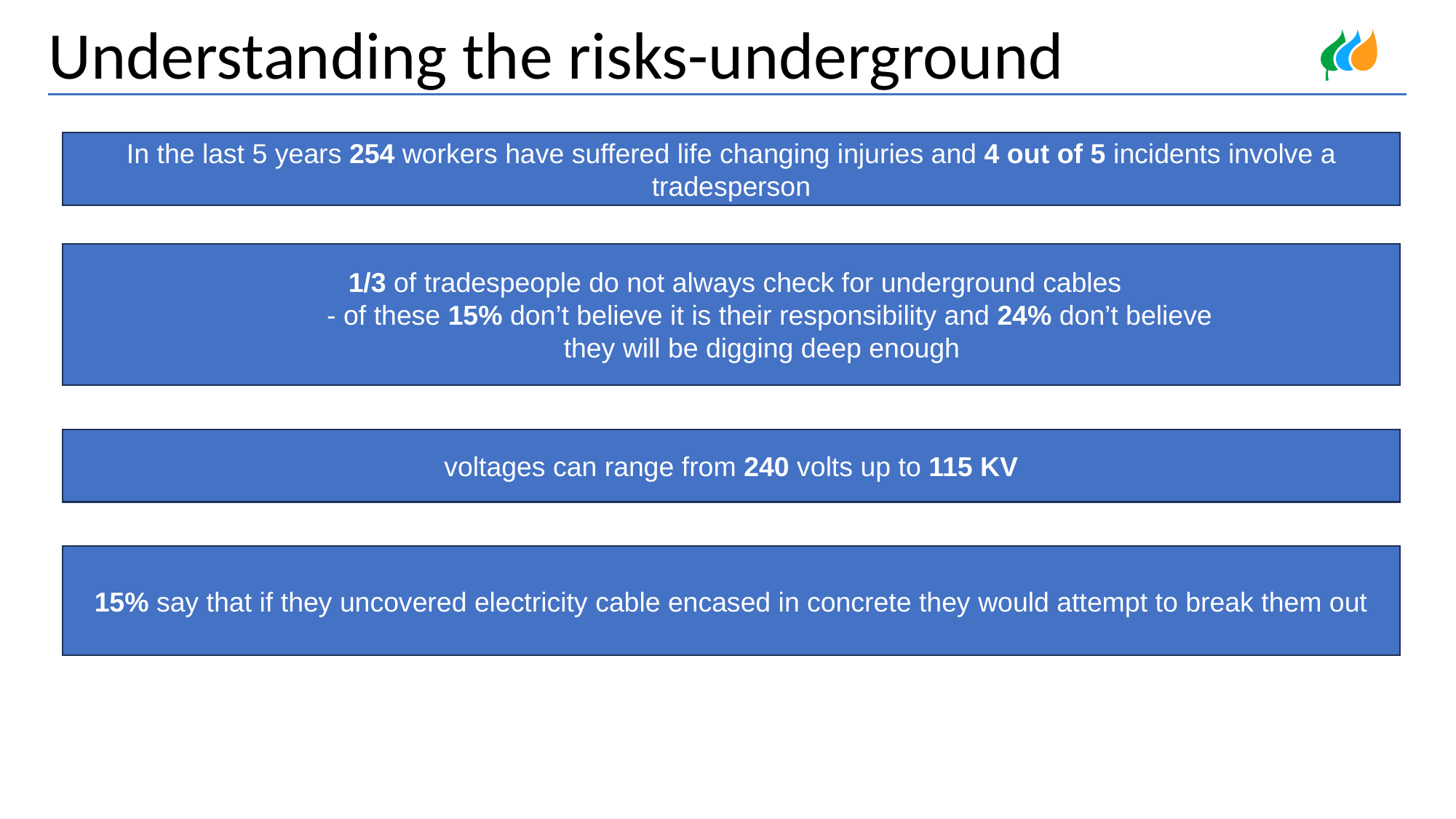

# Understanding the risks-underground
In the last 5 years 254 workers have suffered life changing injuries and 4 out of 5 incidents involve a tradesperson

 1/3 of tradespeople do not always check for underground cables
           - of these 15% don’t believe it is their responsibility and 24% don’t believe
             they will be digging deep enough
voltages can range from 240 volts up to 115 KV
15% say that if they uncovered electricity cable encased in concrete they would attempt to break them out